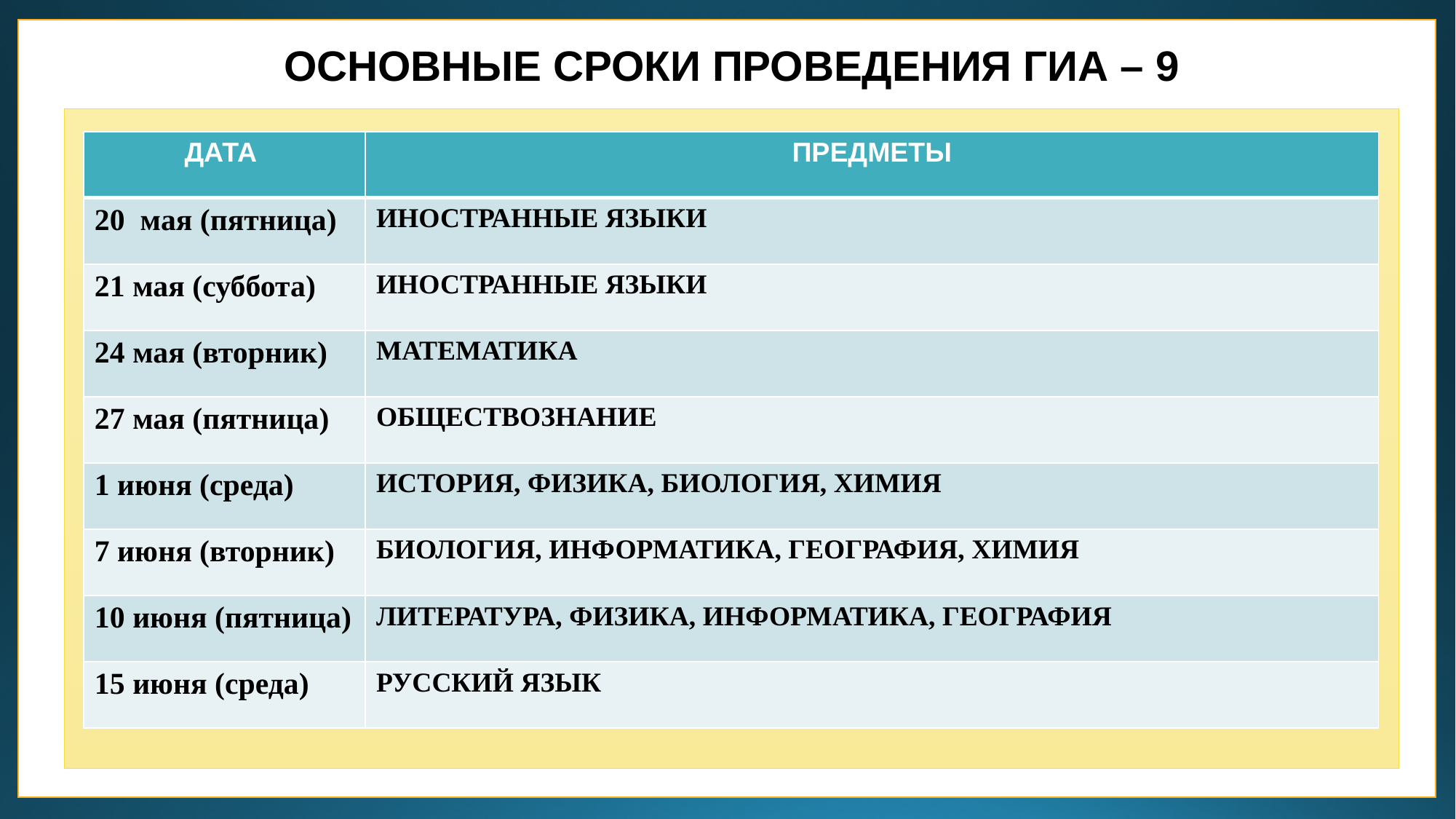

ОСНОВНЫЕ СРОКИ ПРОВЕДЕНИЯ ГИА – 9

| ДАТА | ПРЕДМЕТЫ |
| --- | --- |
| 20 мая (пятница) | ИНОСТРАННЫЕ ЯЗЫКИ |
| 21 мая (суббота) | ИНОСТРАННЫЕ ЯЗЫКИ |
| 24 мая (вторник) | МАТЕМАТИКА |
| 27 мая (пятница) | ОБЩЕСТВОЗНАНИЕ |
| 1 июня (среда) | ИСТОРИЯ, ФИЗИКА, БИОЛОГИЯ, ХИМИЯ |
| 7 июня (вторник) | БИОЛОГИЯ, ИНФОРМАТИКА, ГЕОГРАФИЯ, ХИМИЯ |
| 10 июня (пятница) | ЛИТЕРАТУРА, ФИЗИКА, ИНФОРМАТИКА, ГЕОГРАФИЯ |
| 15 июня (среда) | РУССКИЙ ЯЗЫК |